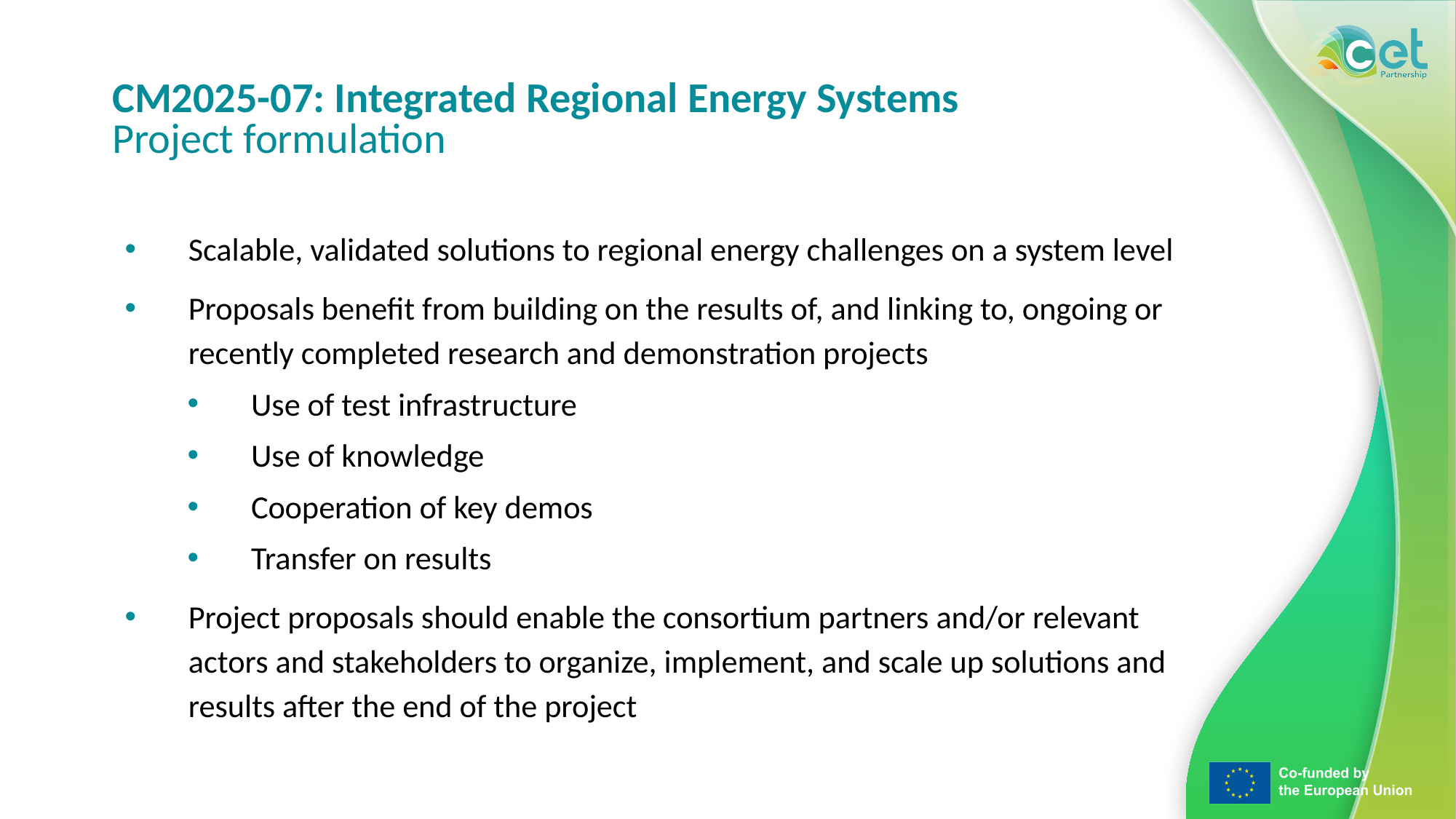

# CM2025-07: Integrated Regional Energy Systems Project formulation
Scalable, validated solutions to regional energy challenges on a system level
Proposals benefit from building on the results of, and linking to, ongoing or recently completed research and demonstration projects
Use of test infrastructure
Use of knowledge
Cooperation of key demos
Transfer on results
Project proposals should enable the consortium partners and/or relevant actors and stakeholders to organize, implement, and scale up solutions and results after the end of the project